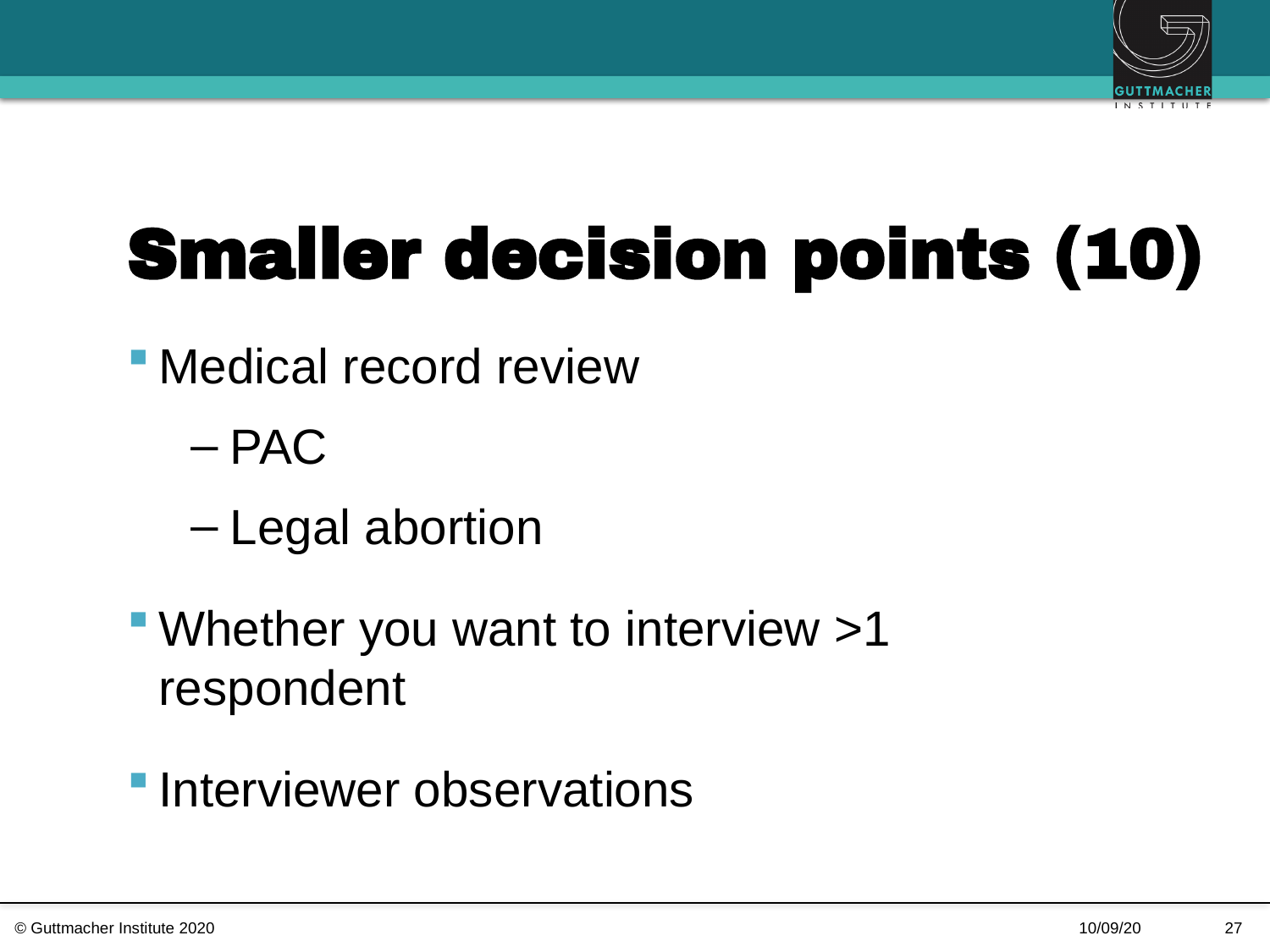

# Smaller decision points (10)
Medical record review
PAC
Legal abortion
Whether you want to interview >1 respondent
Interviewer observations